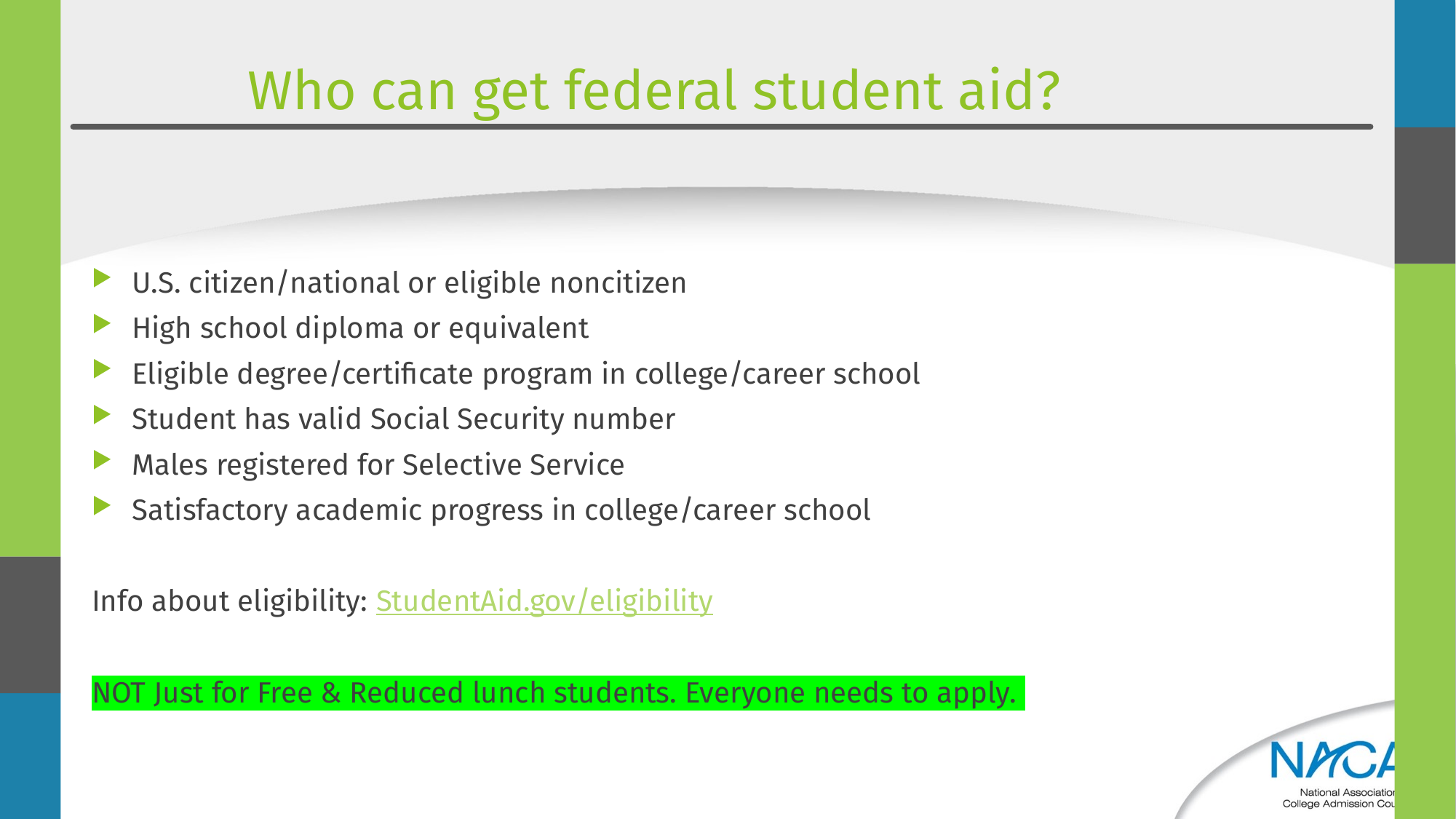

# Who can get federal student aid?
U.S. citizen/national or eligible noncitizen
High school diploma or equivalent
Eligible degree/certificate program in college/career school
Student has valid Social Security number
Males registered for Selective Service
Satisfactory academic progress in college/career school

Info about eligibility: StudentAid.gov/eligibility

NOT Just for Free & Reduced lunch students. Everyone needs to apply.